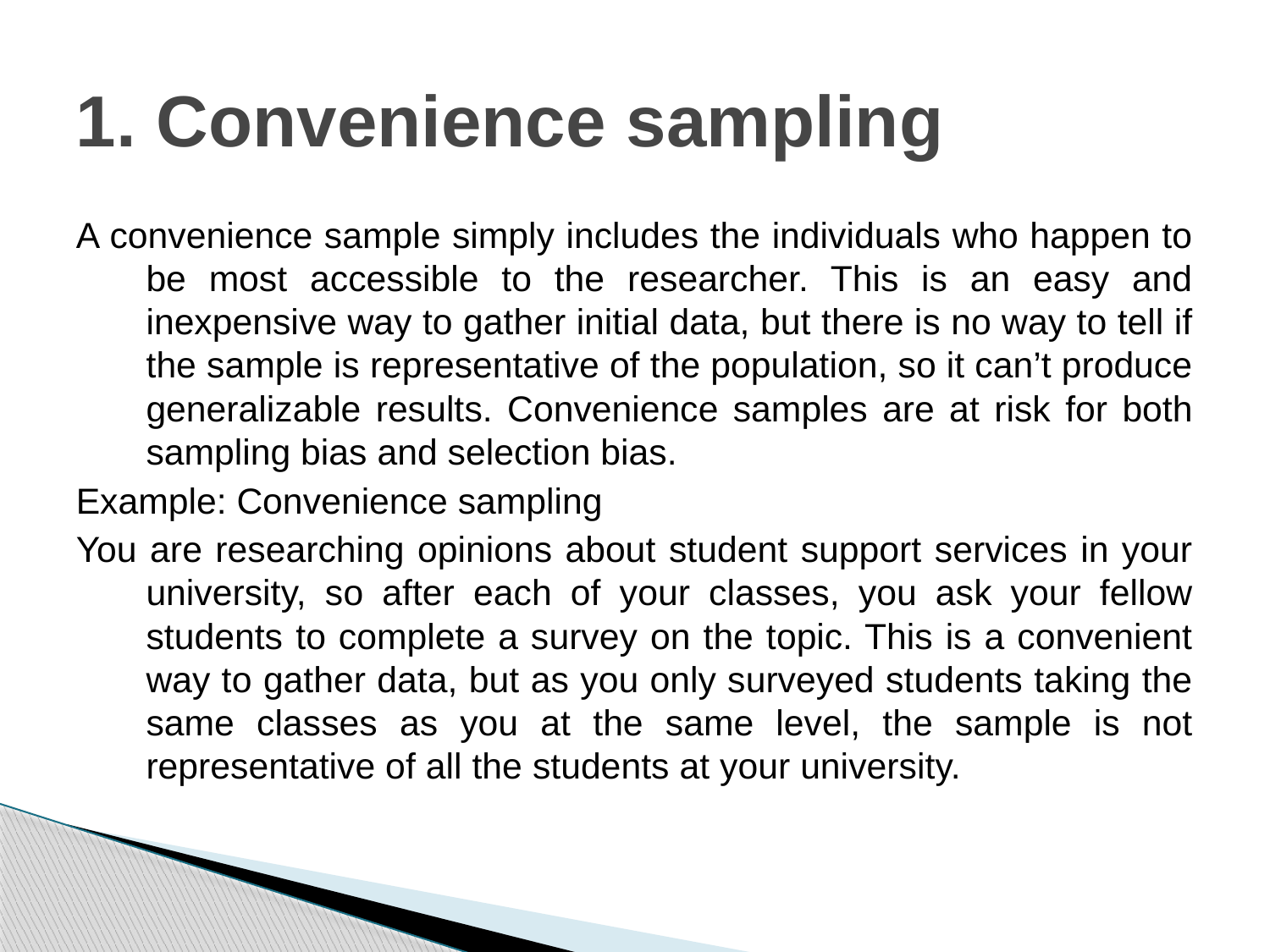

# 1. Convenience sampling
A convenience sample simply includes the individuals who happen to be most accessible to the researcher. This is an easy and inexpensive way to gather initial data, but there is no way to tell if the sample is representative of the population, so it can’t produce generalizable results. Convenience samples are at risk for both sampling bias and selection bias.
Example: Convenience sampling
You are researching opinions about student support services in your university, so after each of your classes, you ask your fellow students to complete a survey on the topic. This is a convenient way to gather data, but as you only surveyed students taking the same classes as you at the same level, the sample is not representative of all the students at your university.